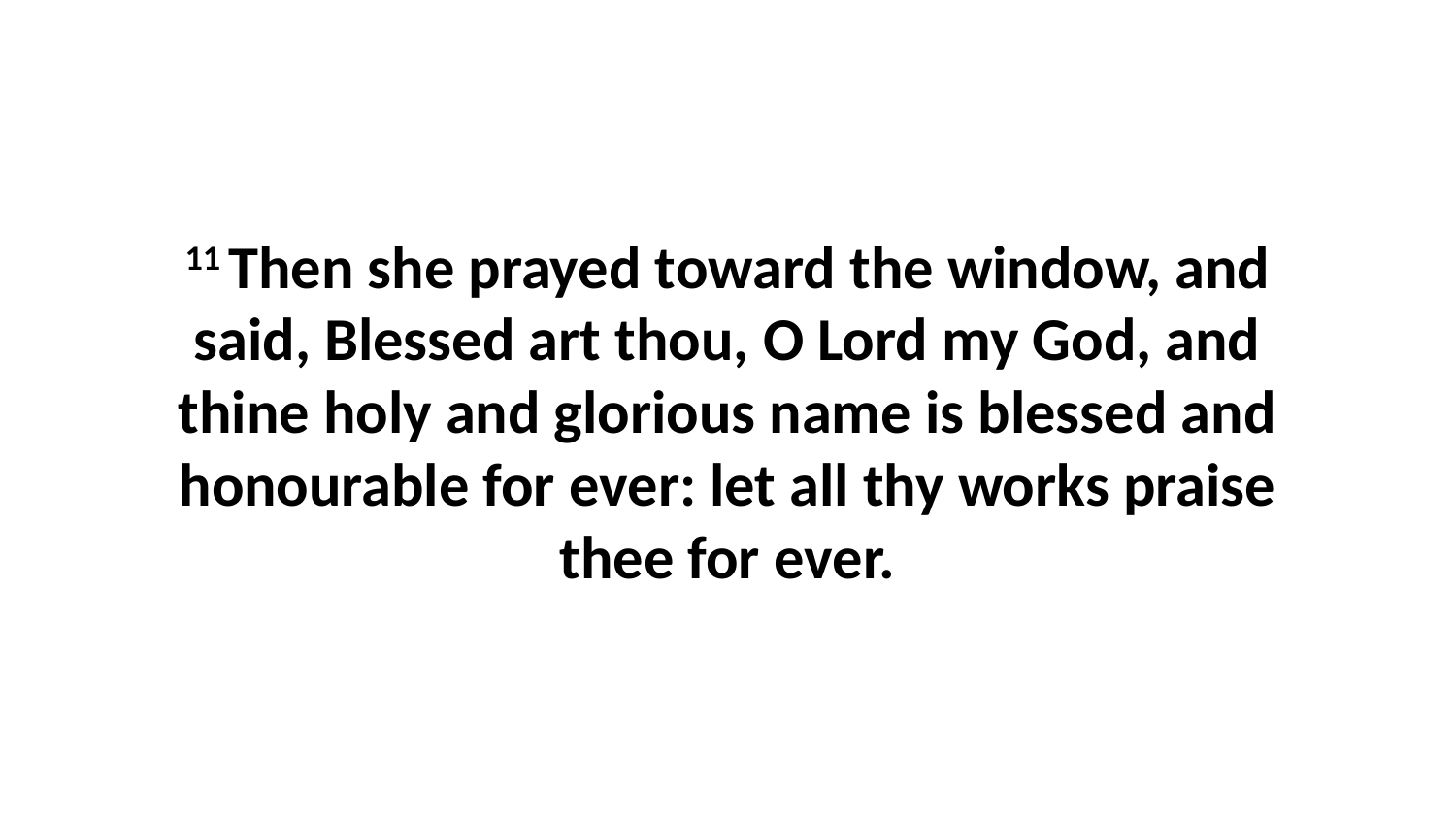

11 Then she prayed toward the window, and said, Blessed art thou, O Lord my God, and thine holy and glorious name is blessed and honourable for ever: let all thy works praise thee for ever.